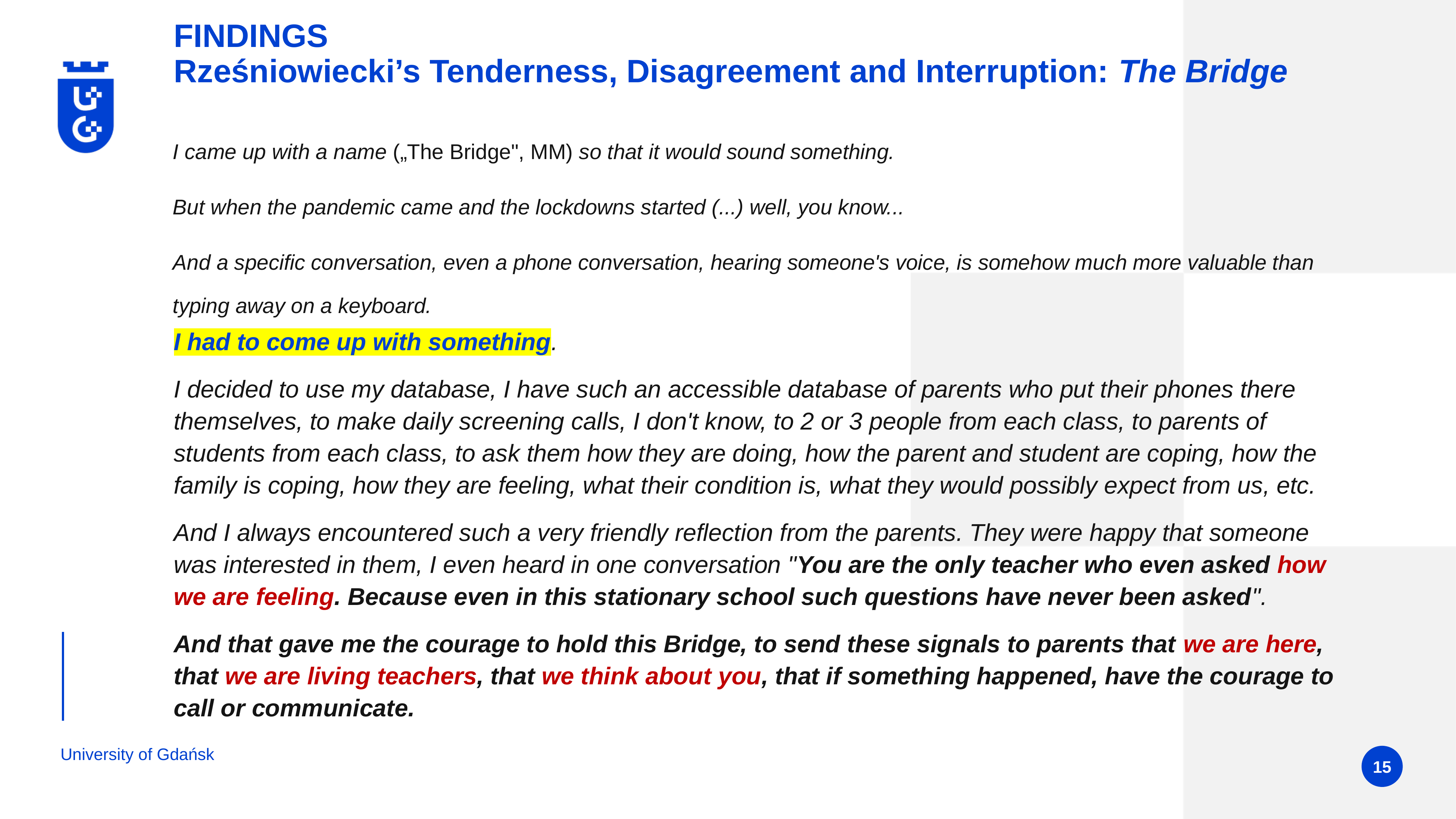

# FINDINGS Rześniowiecki’s Tenderness, Disagreement and Interruption: The Bridge
I came up with a name („The Bridge", MM) so that it would sound something.
But when the pandemic came and the lockdowns started (...) well, you know...
And a specific conversation, even a phone conversation, hearing someone's voice, is somehow much more valuable than typing away on a keyboard.

I had to come up with something.
I decided to use my database, I have such an accessible database of parents who put their phones there themselves, to make daily screening calls, I don't know, to 2 or 3 people from each class, to parents of students from each class, to ask them how they are doing, how the parent and student are coping, how the family is coping, how they are feeling, what their condition is, what they would possibly expect from us, etc.
And I always encountered such a very friendly reflection from the parents. They were happy that someone was interested in them, I even heard in one conversation "You are the only teacher who even asked how we are feeling. Because even in this stationary school such questions have never been asked".
And that gave me the courage to hold this Bridge, to send these signals to parents that we are here, that we are living teachers, that we think about you, that if something happened, have the courage to call or communicate.